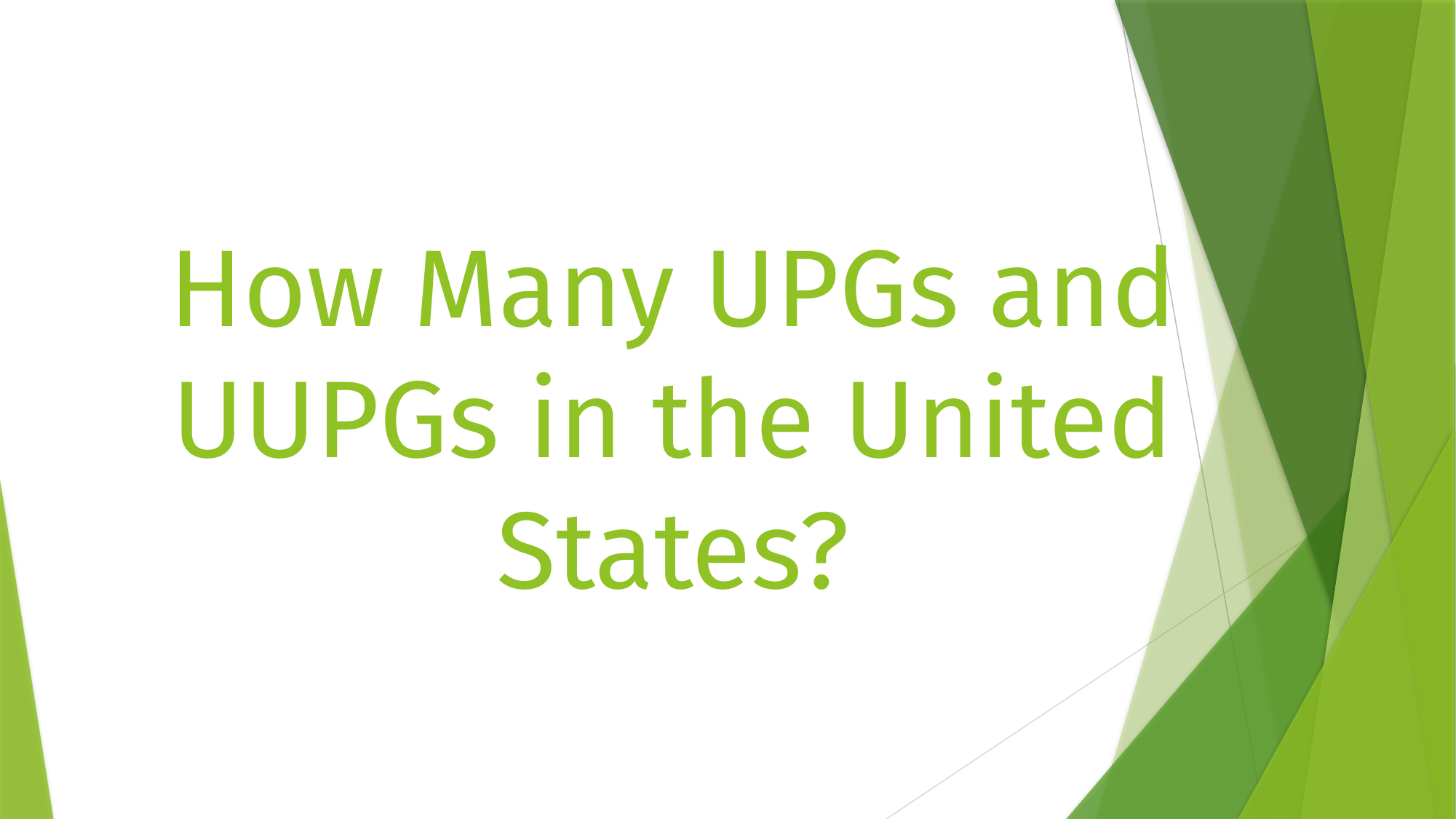

# How Many UPGs and UUPGs in the United States?